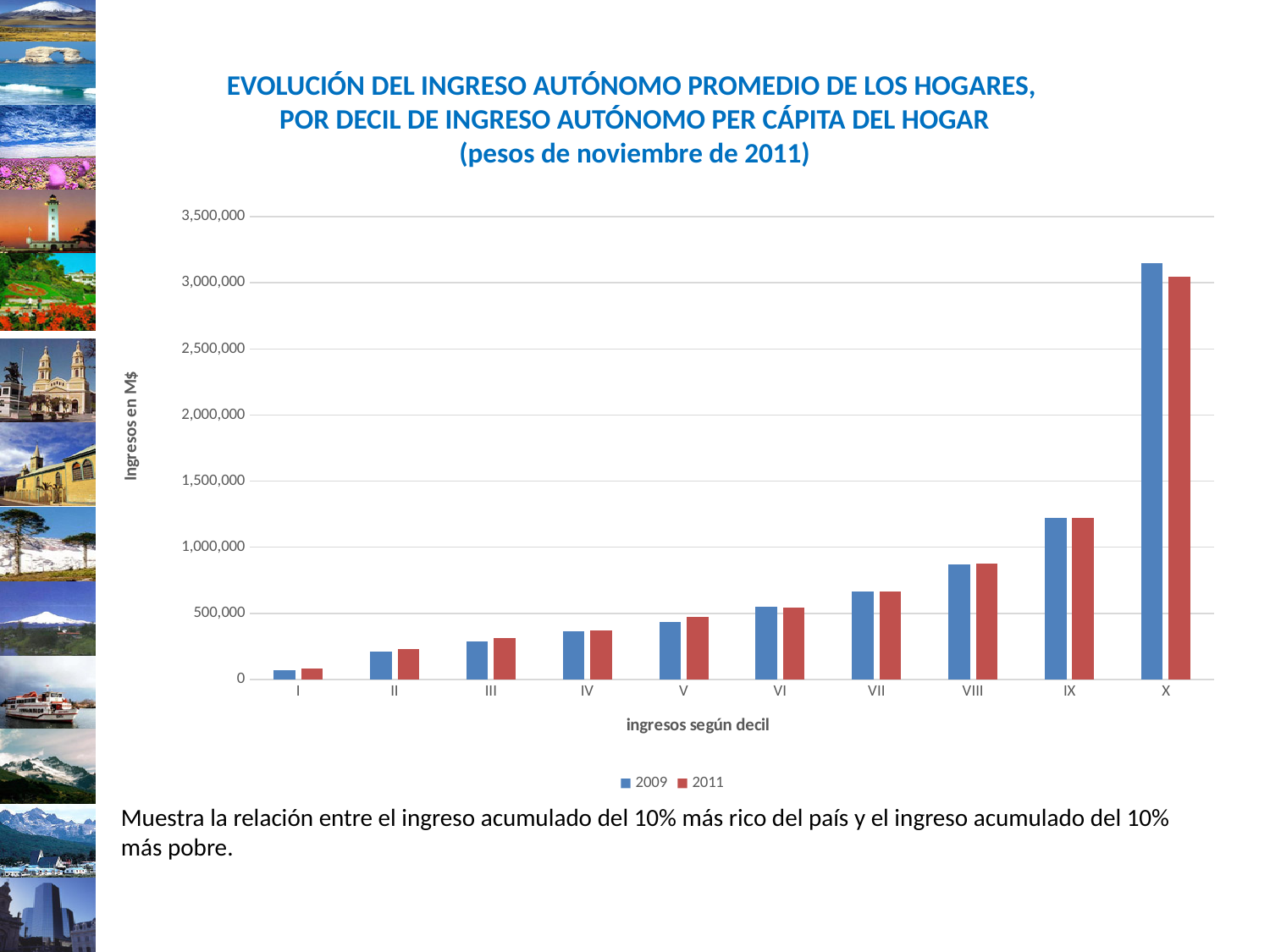

# EVOLUCIÓN DEL INGRESO AUTÓNOMO PROMEDIO DE LOS HOGARES, POR DECIL DE INGRESO AUTÓNOMO PER CÁPITA DEL HOGAR (pesos de noviembre de 2011)

### Chart

| Category | 2009 | 2011 |
|---|---|---|
| I | 68536.0 | 85741.0 |
| II | 210289.0 | 228621.0 |
| III | 291235.0 | 315200.0 |
| IV | 363334.0 | 371054.0 |
| V | 434386.0 | 470642.0 |
| VI | 552632.0 | 544193.0 |
| VII | 666103.0 | 667302.0 |
| VIII | 872234.0 | 878816.0 |
| IX | 1223683.0 | 1219273.0 |
| X | 3150076.0 | 3048821.0 |
Muestra la relación entre el ingreso acumulado del 10% más rico del país y el ingreso acumulado del 10% más pobre.